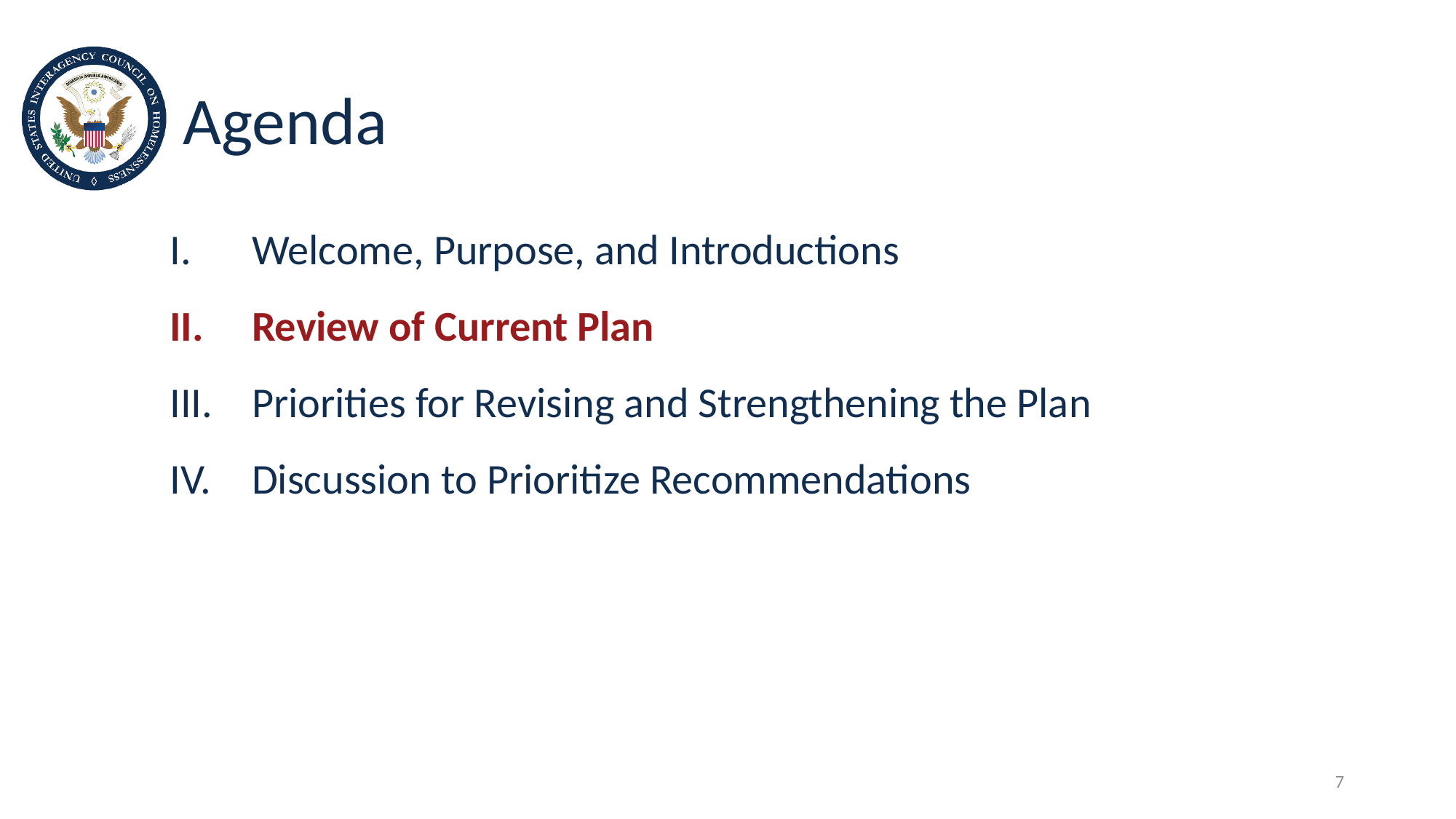

# Agenda
Welcome, Purpose, and Introductions
Review of Current Plan
Priorities for Revising and Strengthening the Plan
Discussion to Prioritize Recommendations
7